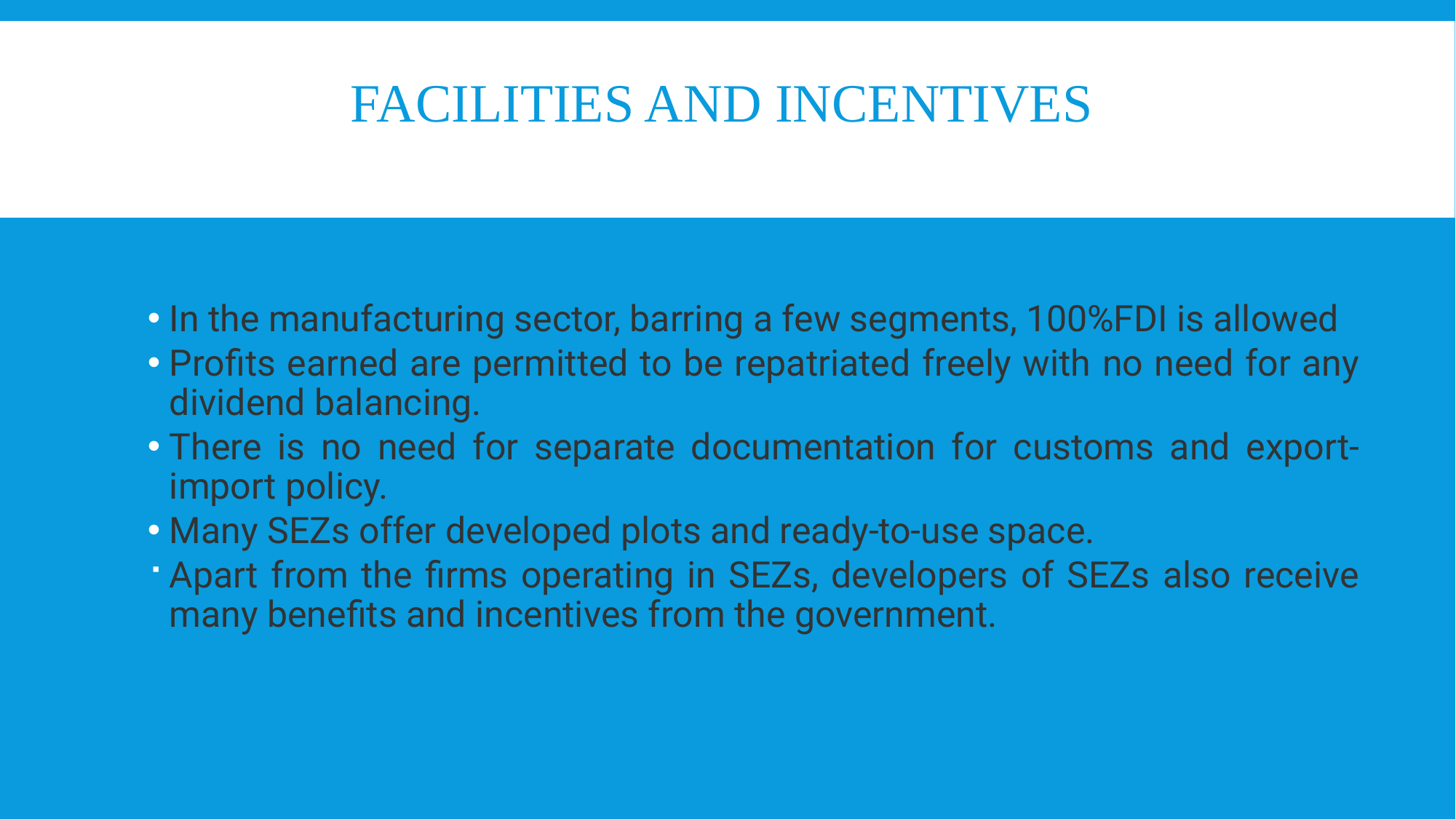

# FACILITIES AND INCENTIVES
In the manufacturing sector, barring a few segments, 100%FDI is allowed
Profits earned are permitted to be repatriated freely with no need for any dividend balancing.
There is no need for separate documentation for customs and export-import policy.
Many SEZs offer developed plots and ready-to-use space.
Apart from the firms operating in SEZs, developers of SEZs also receive many benefits and incentives from the government.